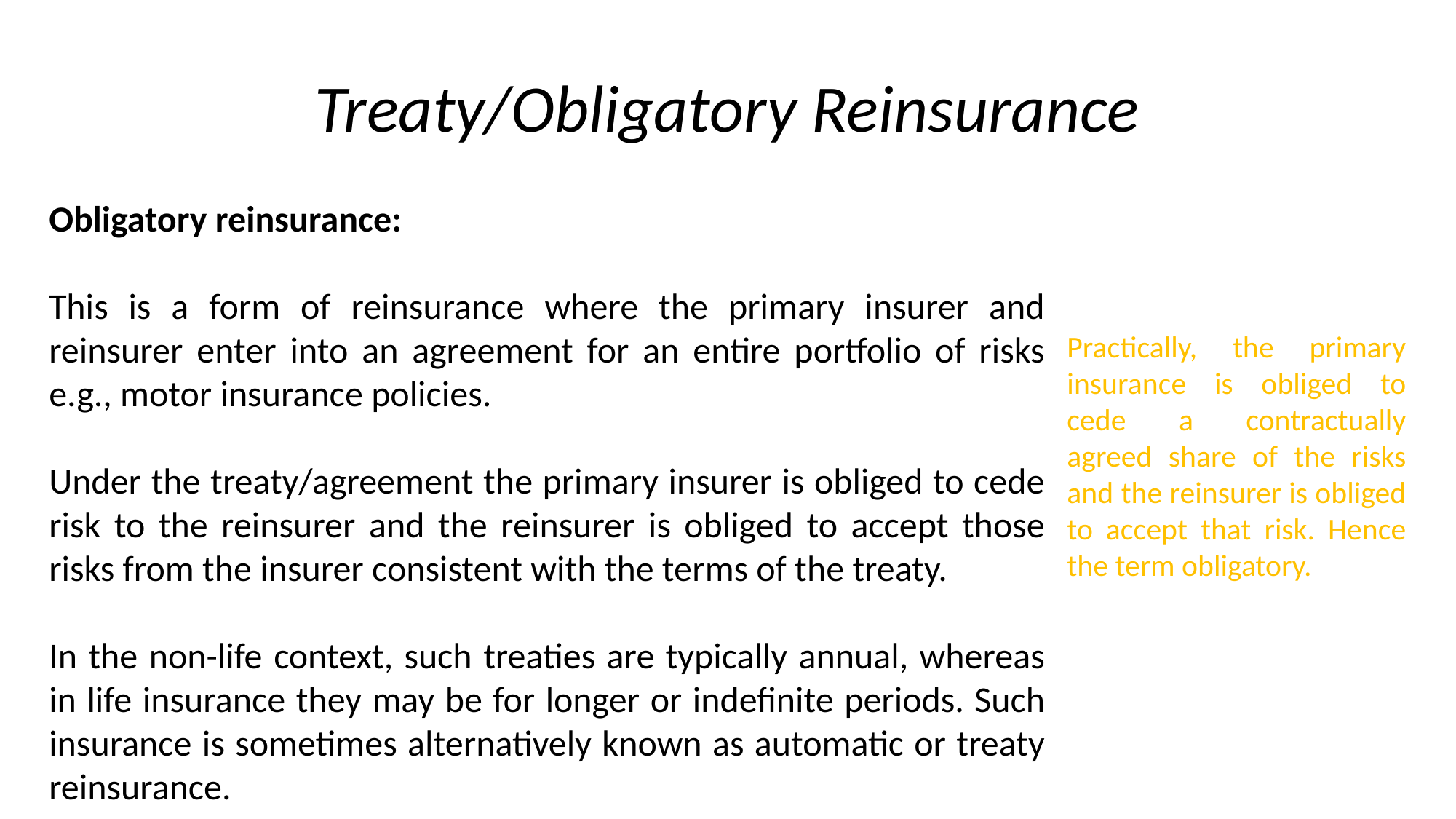

# Treaty/Obligatory Reinsurance
Obligatory reinsurance:

This is a form of reinsurance where the primary insurer and reinsurer enter into an agreement for an entire portfolio of risks e.g., motor insurance policies.

Under the treaty/agreement the primary insurer is obliged to cede risk to the reinsurer and the reinsurer is obliged to accept those risks from the insurer consistent with the terms of the treaty.

In the non-life context, such treaties are typically annual, whereas in life insurance they may be for longer or indefinite periods. Such insurance is sometimes alternatively known as automatic or treaty reinsurance.

Practically, the primary insurance is obliged to cede a contractually agreed share of the risks and the reinsurer is obliged to accept that risk. Hence the term obligatory.